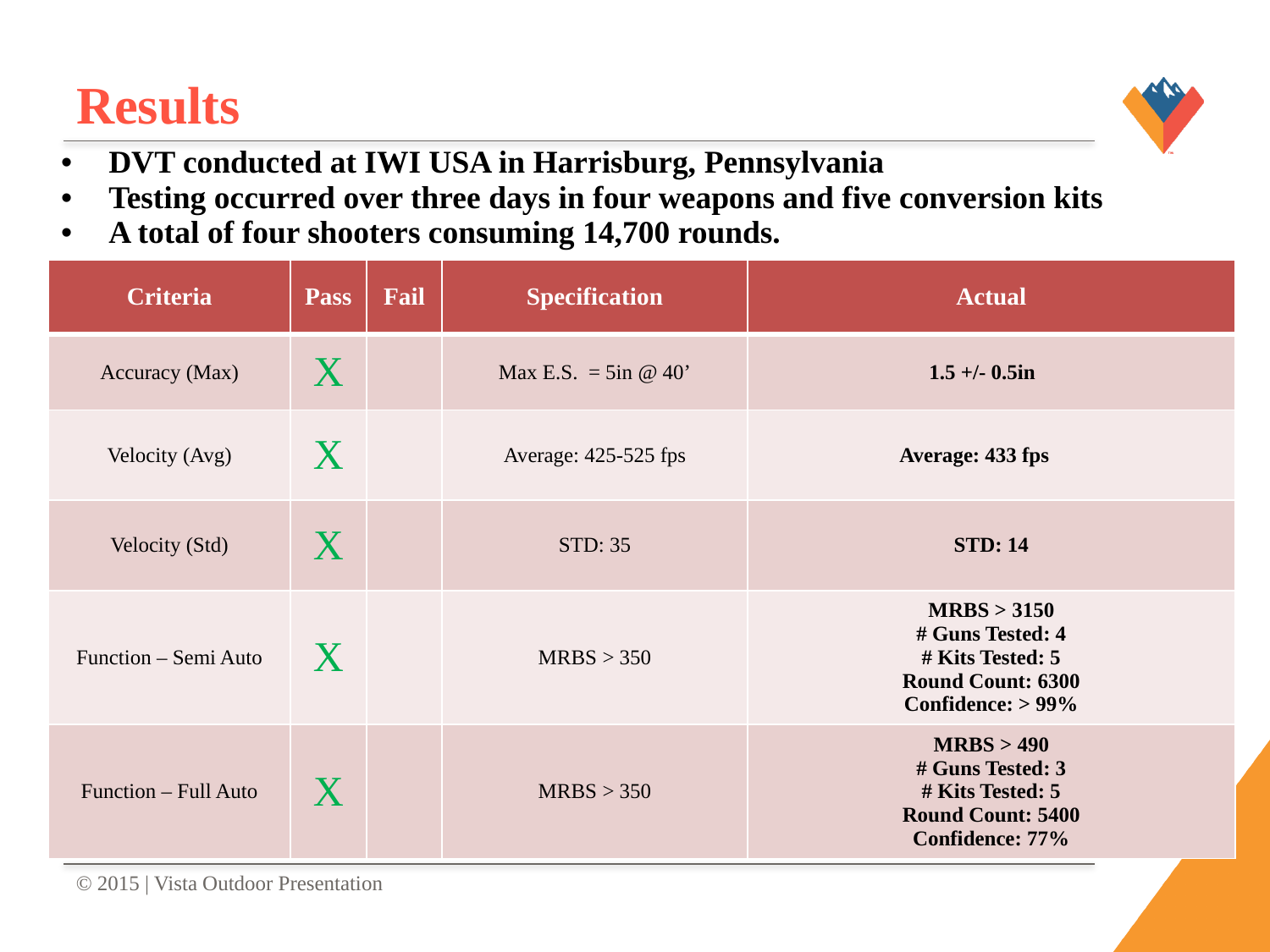

# Results
DVT conducted at IWI USA in Harrisburg, Pennsylvania
Testing occurred over three days in four weapons and five conversion kits
A total of four shooters consuming 14,700 rounds.
| Criteria | Pass | Fail | Specification | Actual |
| --- | --- | --- | --- | --- |
| Accuracy (Max) | X |  | Max E.S. = 5in @ 40’ | 1.5 +/- 0.5in |
| Velocity (Avg) | X |  | Average: 425-525 fps | Average: 433 fps |
| Velocity (Std) | X |  | STD: 35 | STD: 14 |
| Function – Semi Auto | X |  | MRBS > 350 | MRBS > 3150 # Guns Tested: 4 # Kits Tested: 5 Round Count: 6300 Confidence: > 99% |
| Function – Full Auto | X |  | MRBS > 350 | MRBS > 490 # Guns Tested: 3 # Kits Tested: 5 Round Count: 5400 Confidence: 77% |